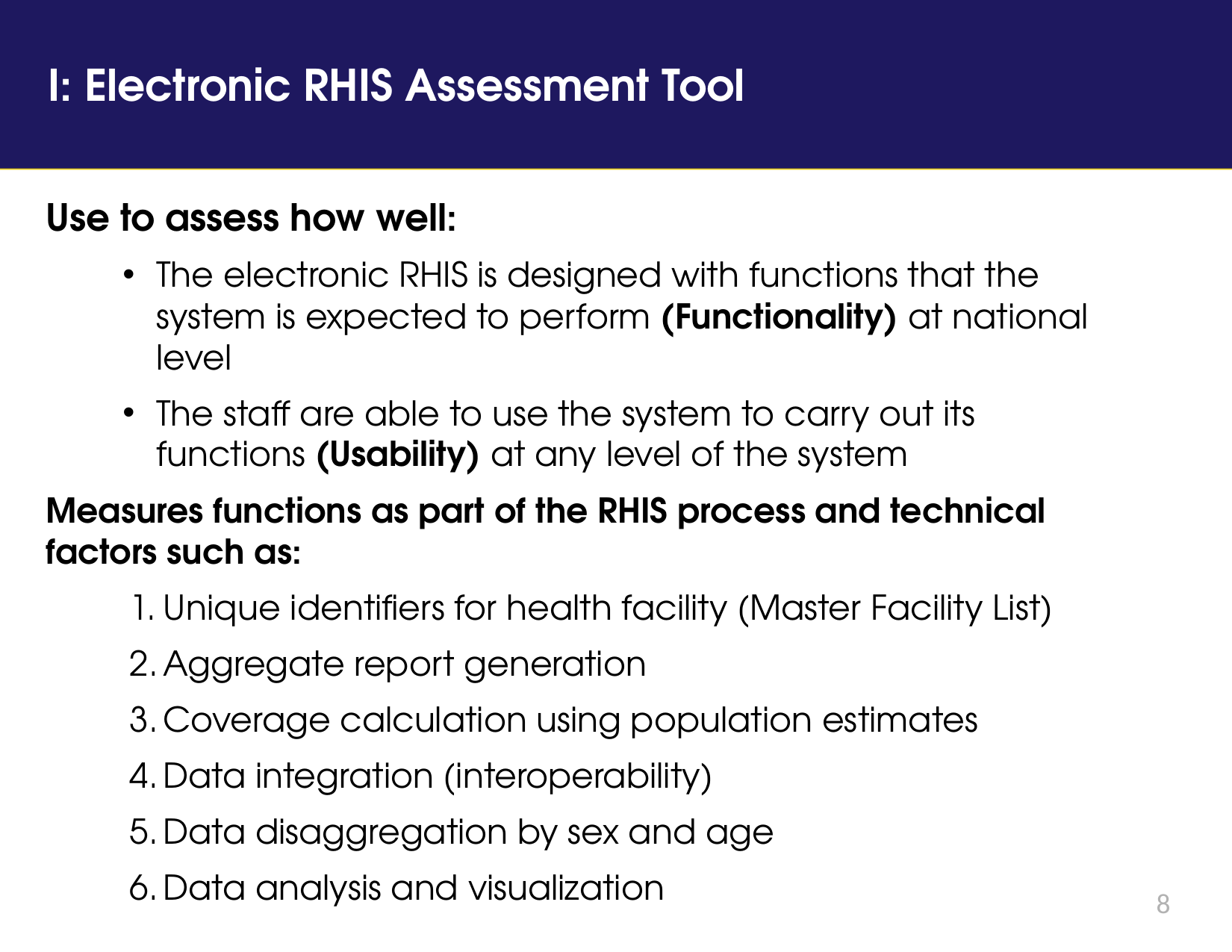

# I: Electronic RHIS Assessment Tool
Use to assess how well:
The electronic RHIS is designed with functions that the system is expected to perform (Functionality) at national level
The staff are able to use the system to carry out its functions (Usability) at any level of the system
Measures functions as part of the RHIS process and technical factors such as:
Unique identifiers for health facility (Master Facility List)
Aggregate report generation
Coverage calculation using population estimates
Data integration (interoperability)
Data disaggregation by sex and age
Data analysis and visualization
8